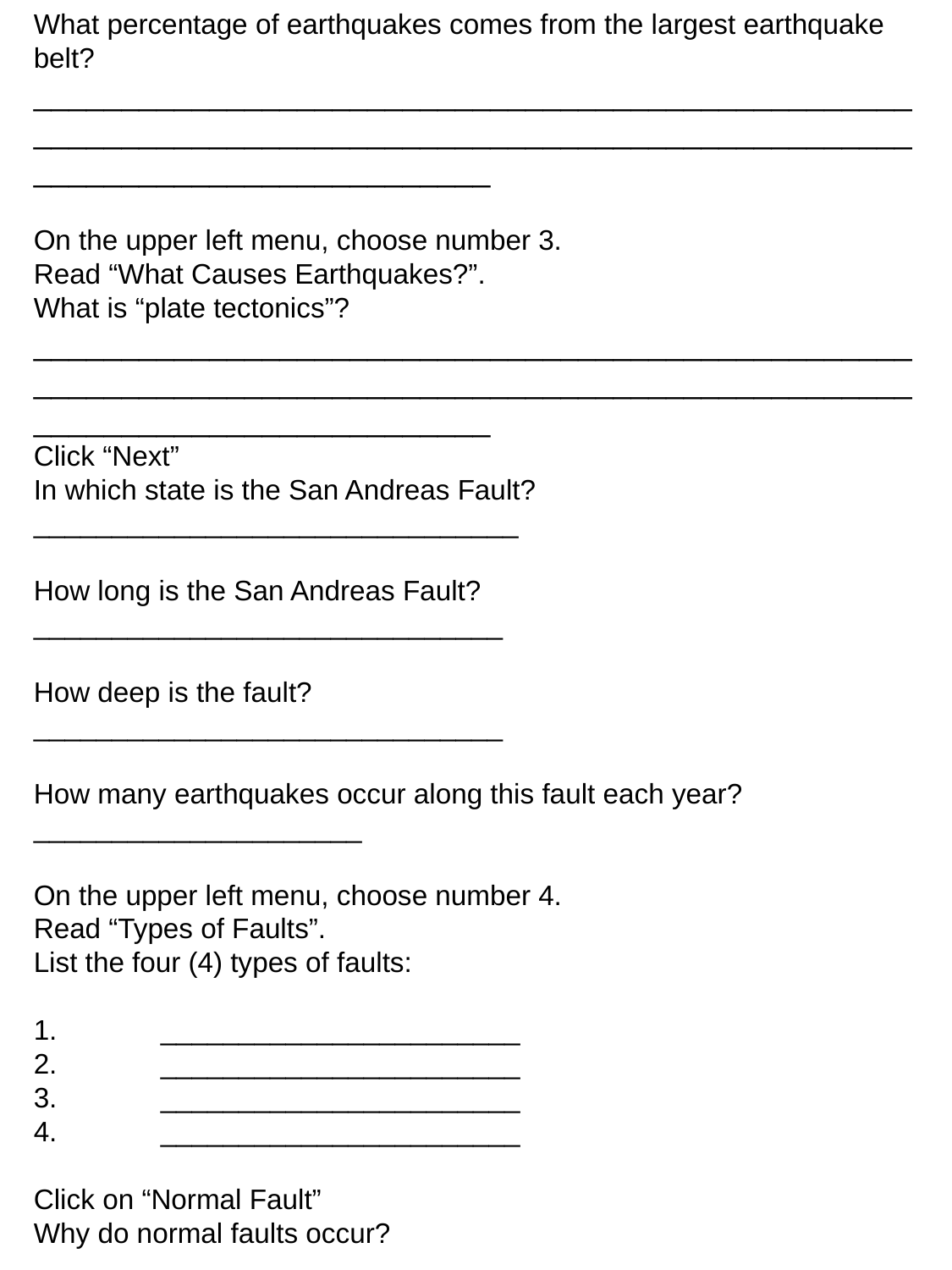

What percentage of earthquakes comes from the largest earthquake belt?
______________________________________________________________________________________________________________________________

On the upper left menu, choose number 3.
Read “What Causes Earthquakes?”.
What is “plate tectonics”?
______________________________________________________________________________________________________________________________
Click “Next”
In which state is the San Andreas Fault?
_______________________________

How long is the San Andreas Fault?
______________________________

How deep is the fault?
______________________________

How many earthquakes occur along this fault each year? _____________________

On the upper left menu, choose number 4.
Read “Types of Faults”.
List the four (4) types of faults:

1.	_______________________
2.	_______________________
3.	_______________________
4.	_______________________

Click on “Normal Fault”
Why do normal faults occur?
______________________________________________________________________________________________________________________________